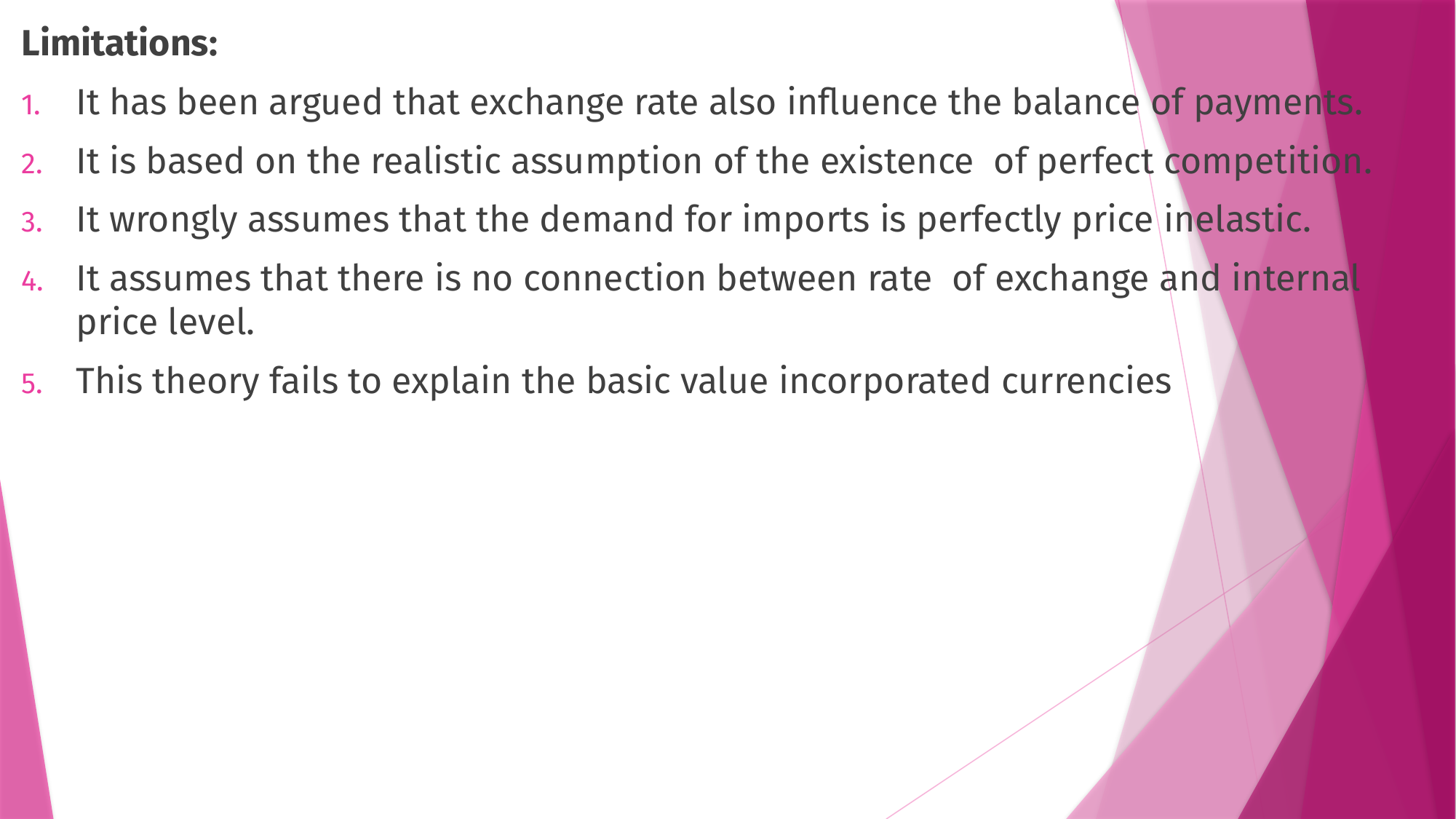

Limitations:
It has been argued that exchange rate also influence the balance of payments.
It is based on the realistic assumption of the existence  of perfect competition.
It wrongly assumes that the demand for imports is perfectly price inelastic.
It assumes that there is no connection between rate  of exchange and internal price level.
This theory fails to explain the basic value incorporated currencies